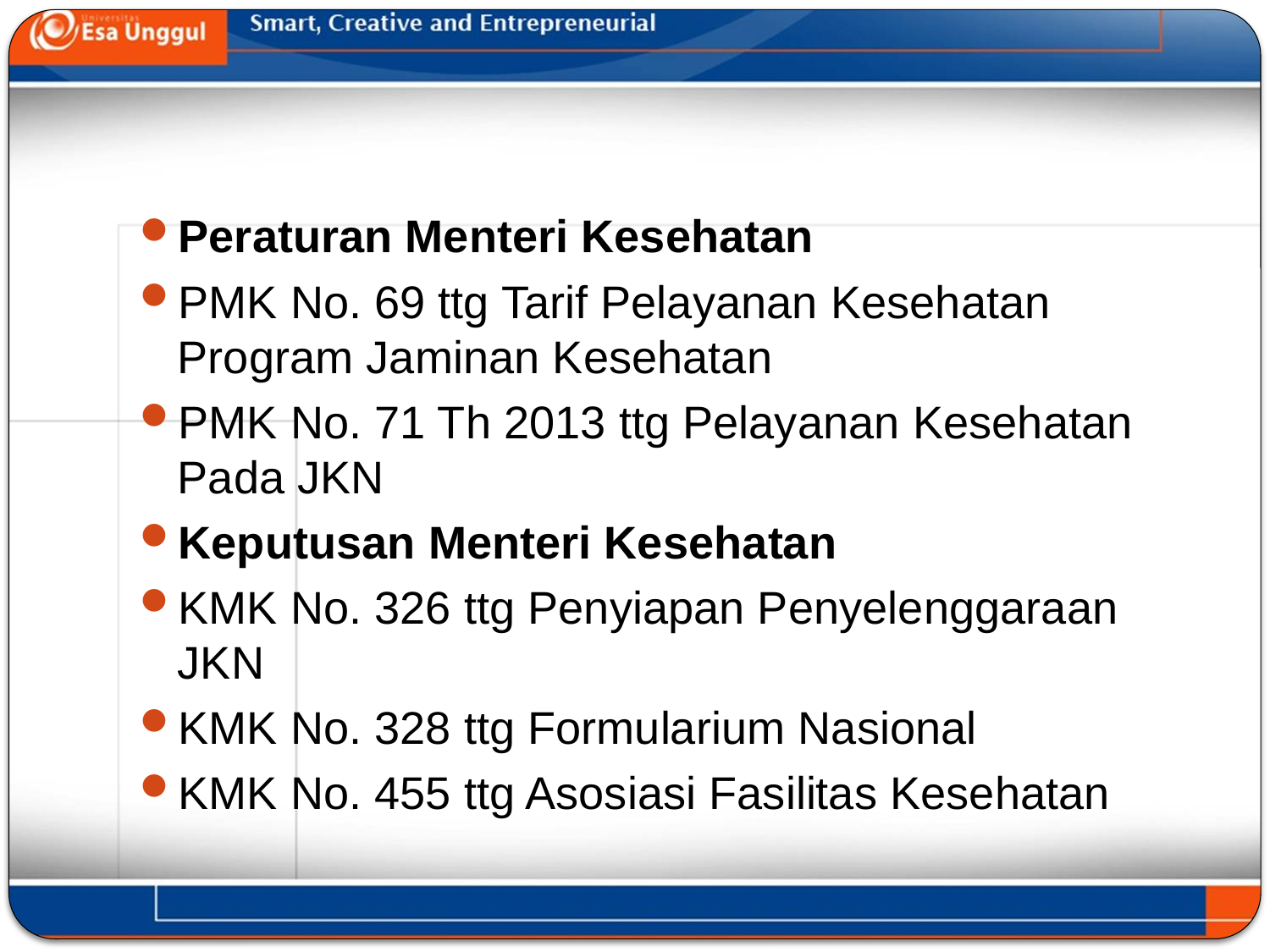

#
Peraturan Menteri Kesehatan
PMK No. 69 ttg Tarif Pelayanan Kesehatan Program Jaminan Kesehatan
PMK No. 71 Th 2013 ttg Pelayanan Kesehatan Pada JKN
Keputusan Menteri Kesehatan
KMK No. 326 ttg Penyiapan Penyelenggaraan JKN
KMK No. 328 ttg Formularium Nasional
KMK No. 455 ttg Asosiasi Fasilitas Kesehatan